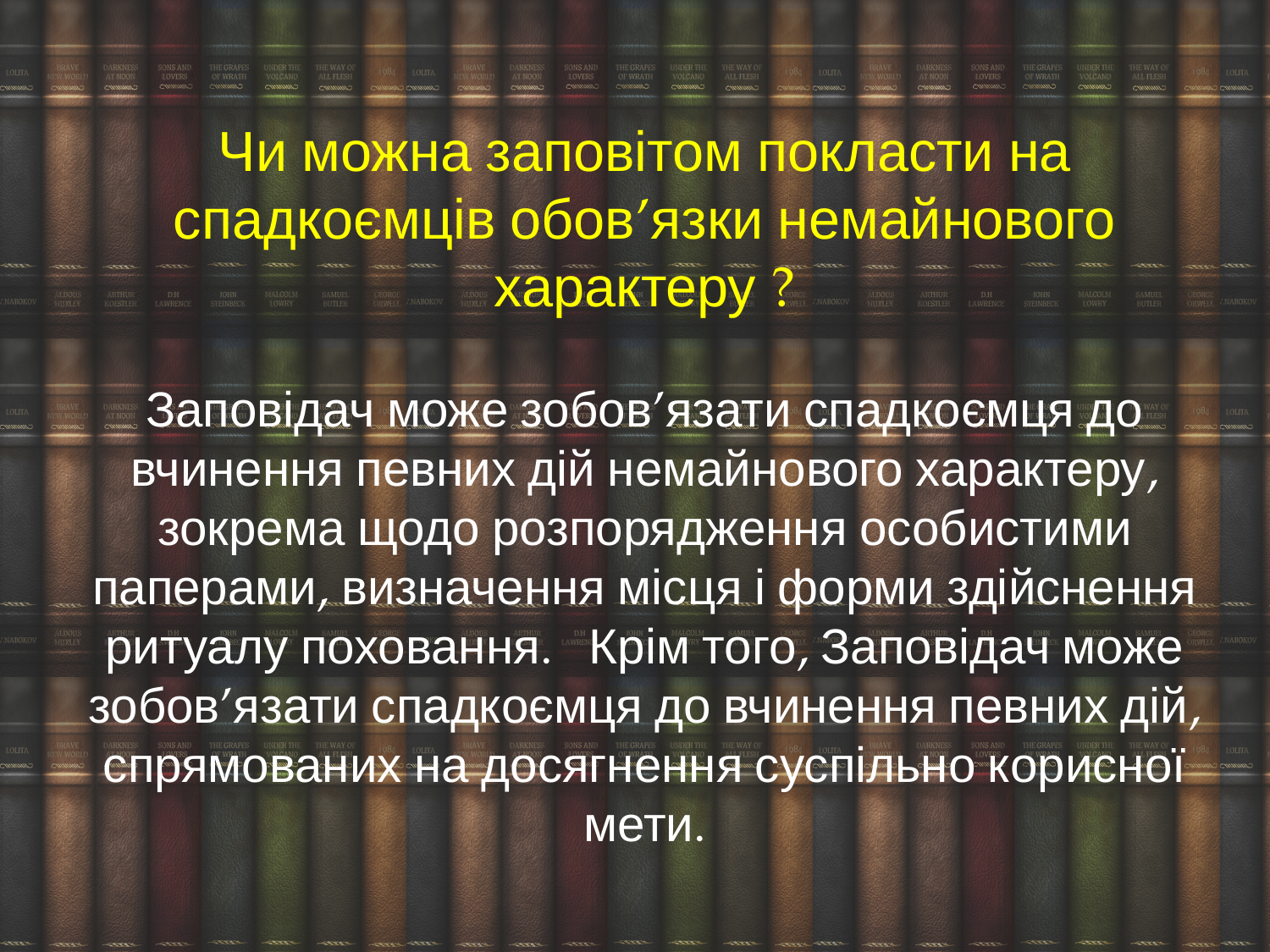

Чи можна заповітом покласти на спадкоємців обов’язки немайнового характеру ?

Заповідач може зобов’язати спадкоємця до вчинення певних дій немайнового характеру, зокрема щодо розпорядження особистими паперами, визначення місця і форми здійснення ритуалу поховання.   Крім того, Заповідач може зобов’язати спадкоємця до вчинення певних дій, спрямованих на досягнення суспільно корисної мети.